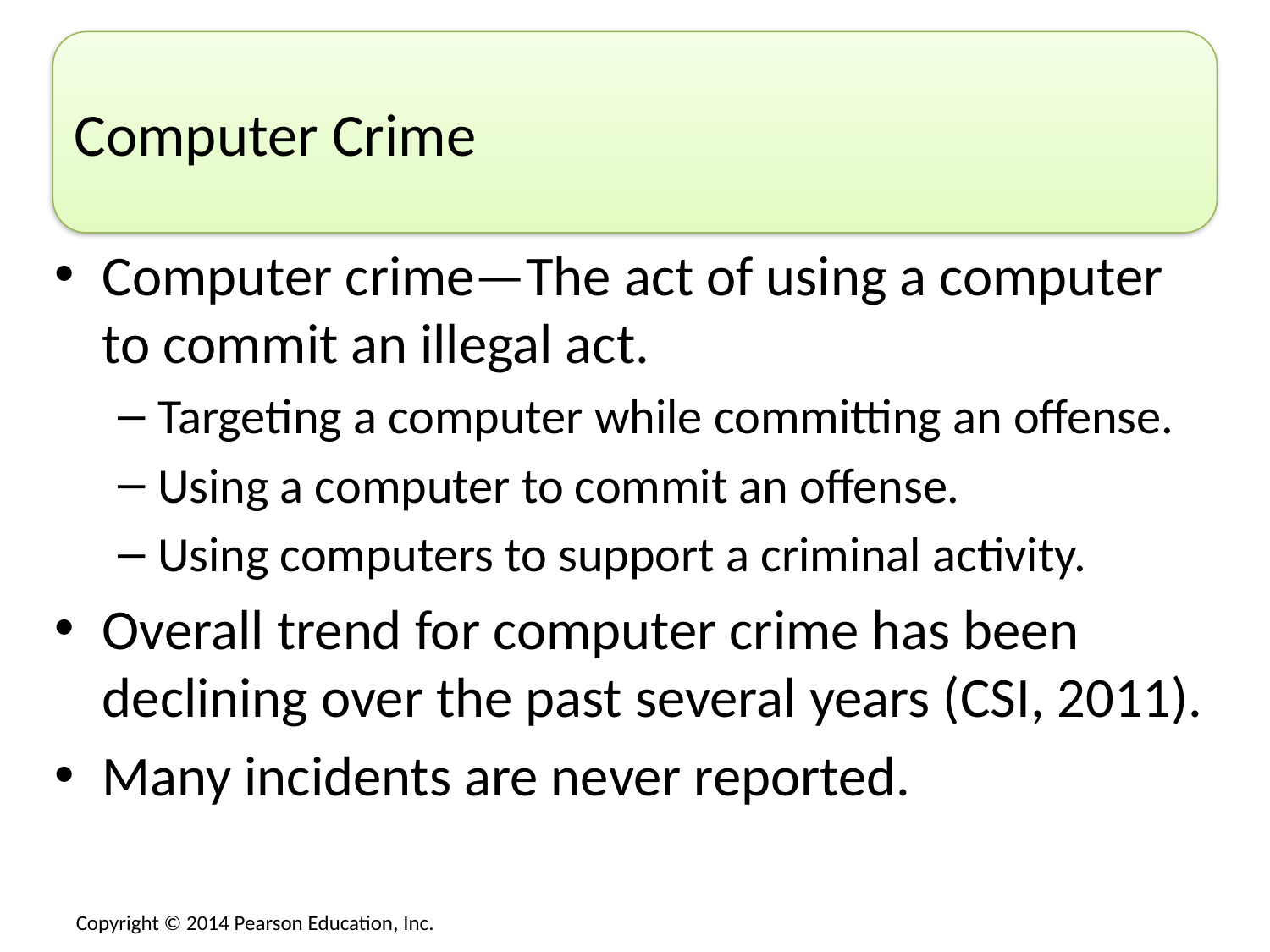

# Computer Crime
Computer crime—The act of using a computer to commit an illegal act.
Targeting a computer while committing an offense.
Using a computer to commit an offense.
Using computers to support a criminal activity.
Overall trend for computer crime has been declining over the past several years (CSI, 2011).
Many incidents are never reported.